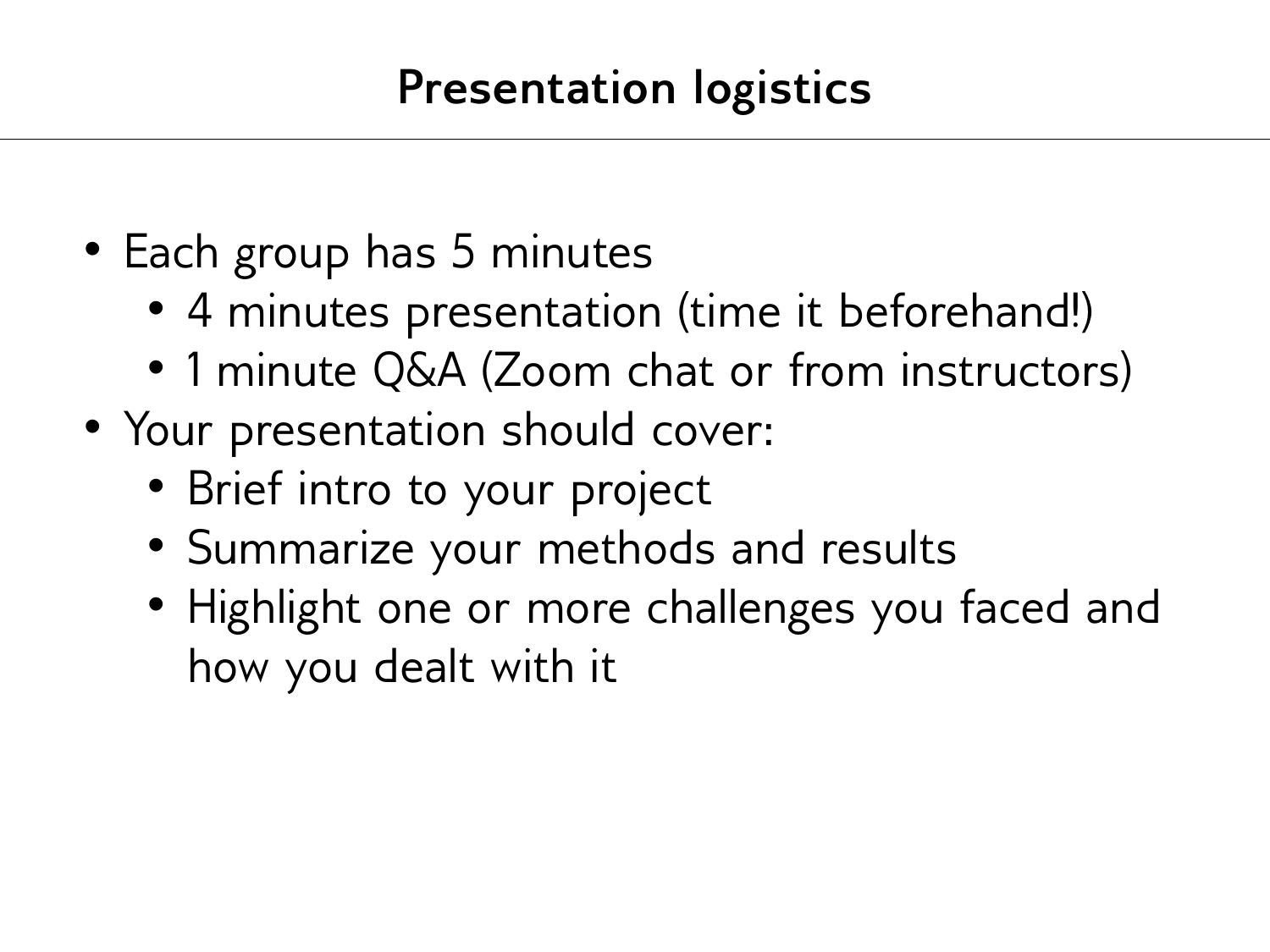

Presentation logistics
Each group has 5 minutes
4 minutes presentation (time it beforehand!)
1 minute Q&A (Zoom chat or from instructors)
Your presentation should cover:
Brief intro to your project
Summarize your methods and results
Highlight one or more challenges you faced and how you dealt with it